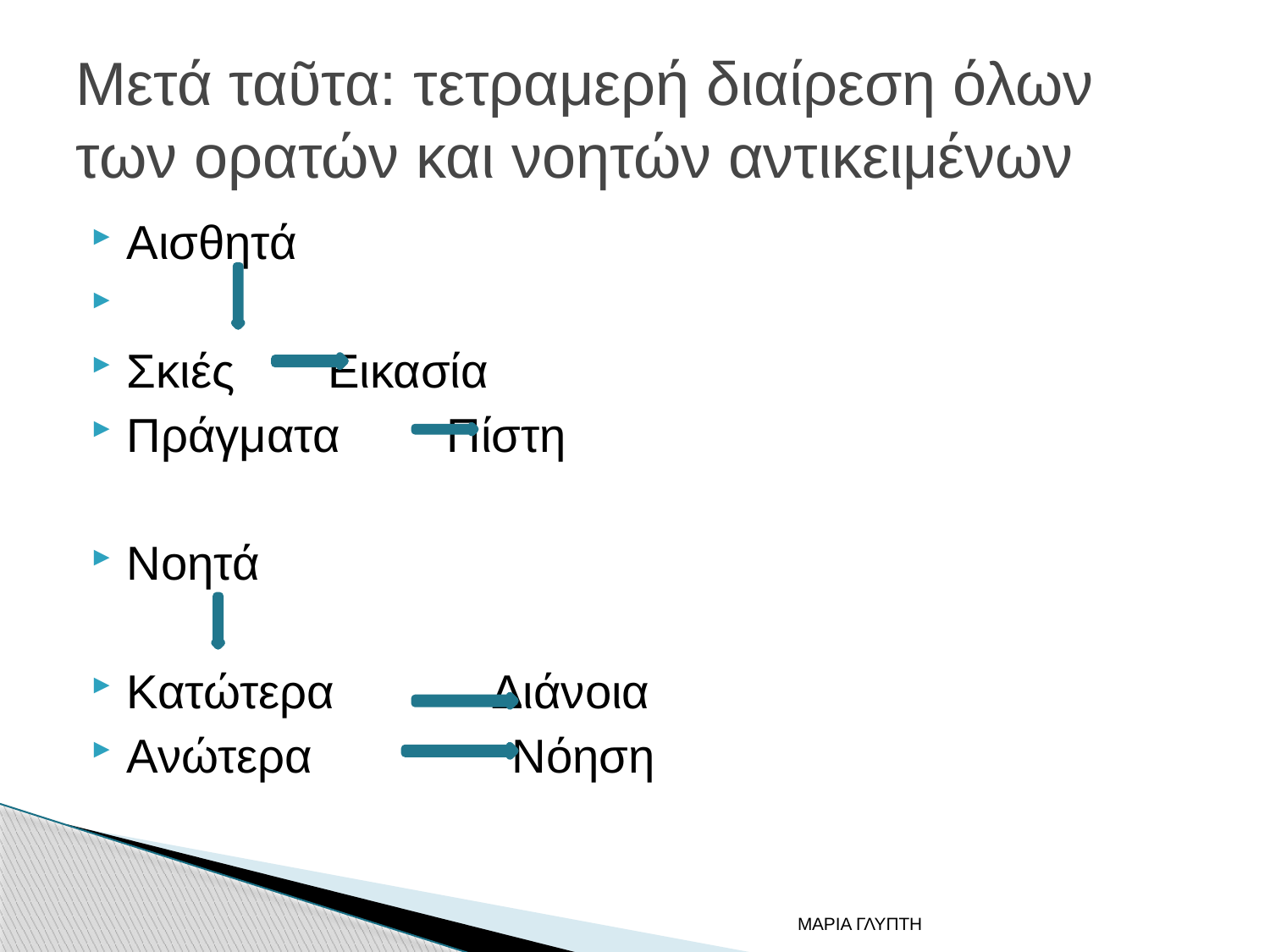

# Μετά ταῦτα: τετραμερή διαίρεση όλων των ορατών και νοητών αντικειμένων
Αισθητά

Σκιές       Εικασία
Πράγματα        Πίστη

Νοητά

Κατώτερα            Διάνοια
Ανώτερα               Νόηση

ΜΑΡΙΑ ΓΛΥΠΤΗ